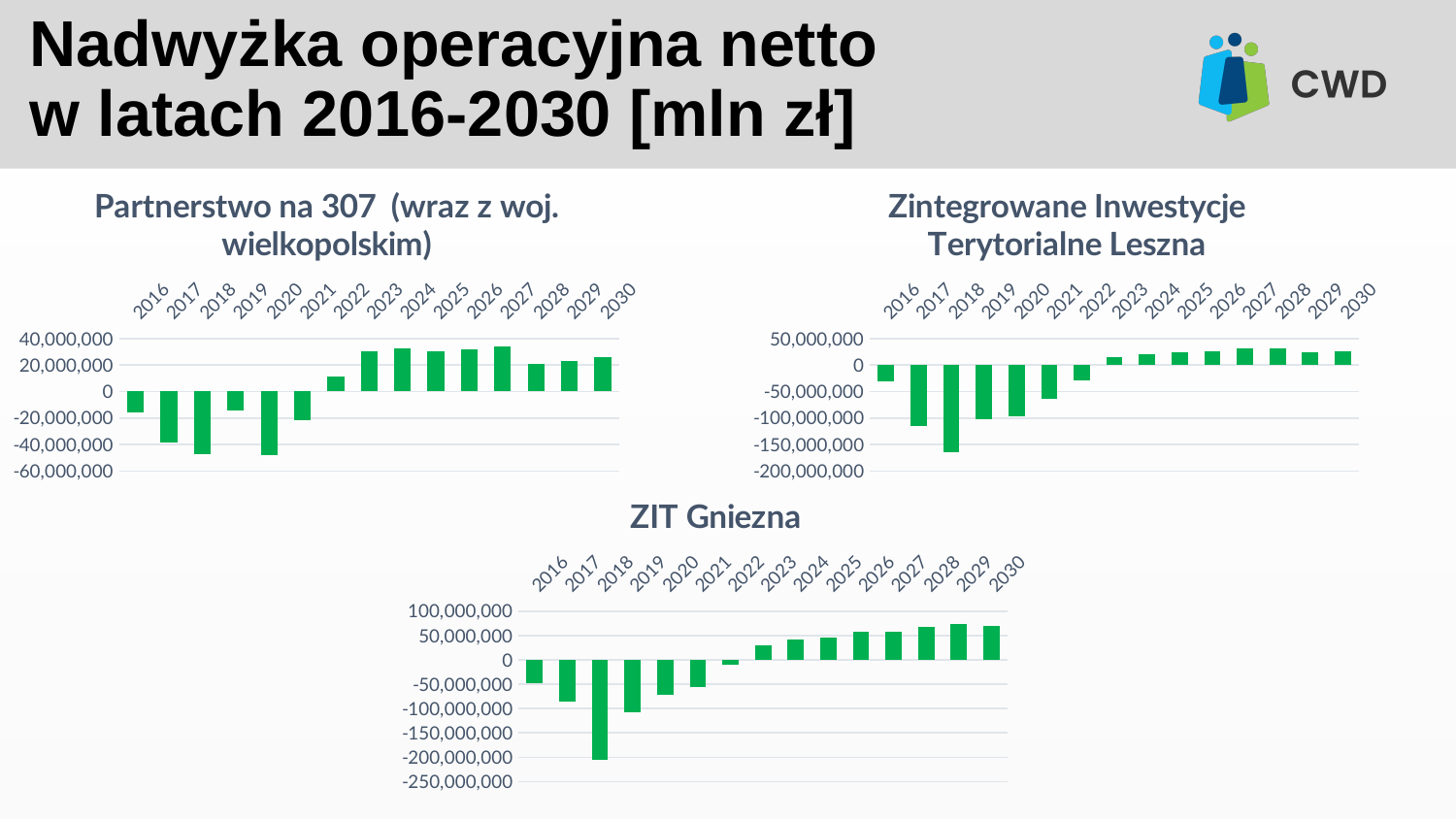

# Nadwyżka operacyjna netto w latach 2016-2030 [mln zł]

### Chart:

| Category | Partnerstwo na 307  (wraz z woj. wielkopolskim) |
|---|---|
| 2016 | -15629163.729999991 |
| 2017 | -38491446.68000001 |
| 2018 | -47378595.72000002 |
| 2019 | -14366134.679999996 |
| 2020 | -48052649.78 |
| 2021 | -21377449.459999982 |
| 2022 | 11389585.84 |
| 2023 | 30395262.33 |
| 2024 | 32541359.810000002 |
| 2025 | 30611750.819999997 |
| 2026 | 32045757.2 |
| 2027 | 34375635.49999999 |
| 2028 | 20686704.72 |
| 2029 | 22913295.45 |
| 2030 | 26290506.77 |

### Chart:

| Category | Zintegrowane Inwestycje Terytorialne Leszna |
|---|---|
| 2016 | -31001088.60000003 |
| 2017 | -115518200.33000001 |
| 2018 | -164397306.83999997 |
| 2019 | -101487321.58 |
| 2020 | -96986048.36000001 |
| 2021 | -64676085.59999997 |
| 2022 | -28422660.96 |
| 2023 | 14256697.459999999 |
| 2024 | 20383236.630000003 |
| 2025 | 24738510.919999998 |
| 2026 | 25812939.77 |
| 2027 | 31794131.310000002 |
| 2028 | 30708856.68 |
| 2029 | 24157396.48 |
| 2030 | 26025081.729999997 |

### Chart:

| Category | ZIT Gniezna |
|---|---|
| 2016 | -46935298.2 |
| 2017 | -86671904.57999998 |
| 2018 | -204327189.38000005 |
| 2019 | -107474832.13000005 |
| 2020 | -71070598.78999998 |
| 2021 | -54901456.79000003 |
| 2022 | -10727542.7 |
| 2023 | 30115466.520000003 |
| 2024 | 40842845.68000001 |
| 2025 | 46155059.400000006 |
| 2026 | 57091216.93999999 |
| 2027 | 58671785.58 |
| 2028 | 68172675.17 |
| 2029 | 72830771.64999999 |
| 2030 | 69704389.65 |